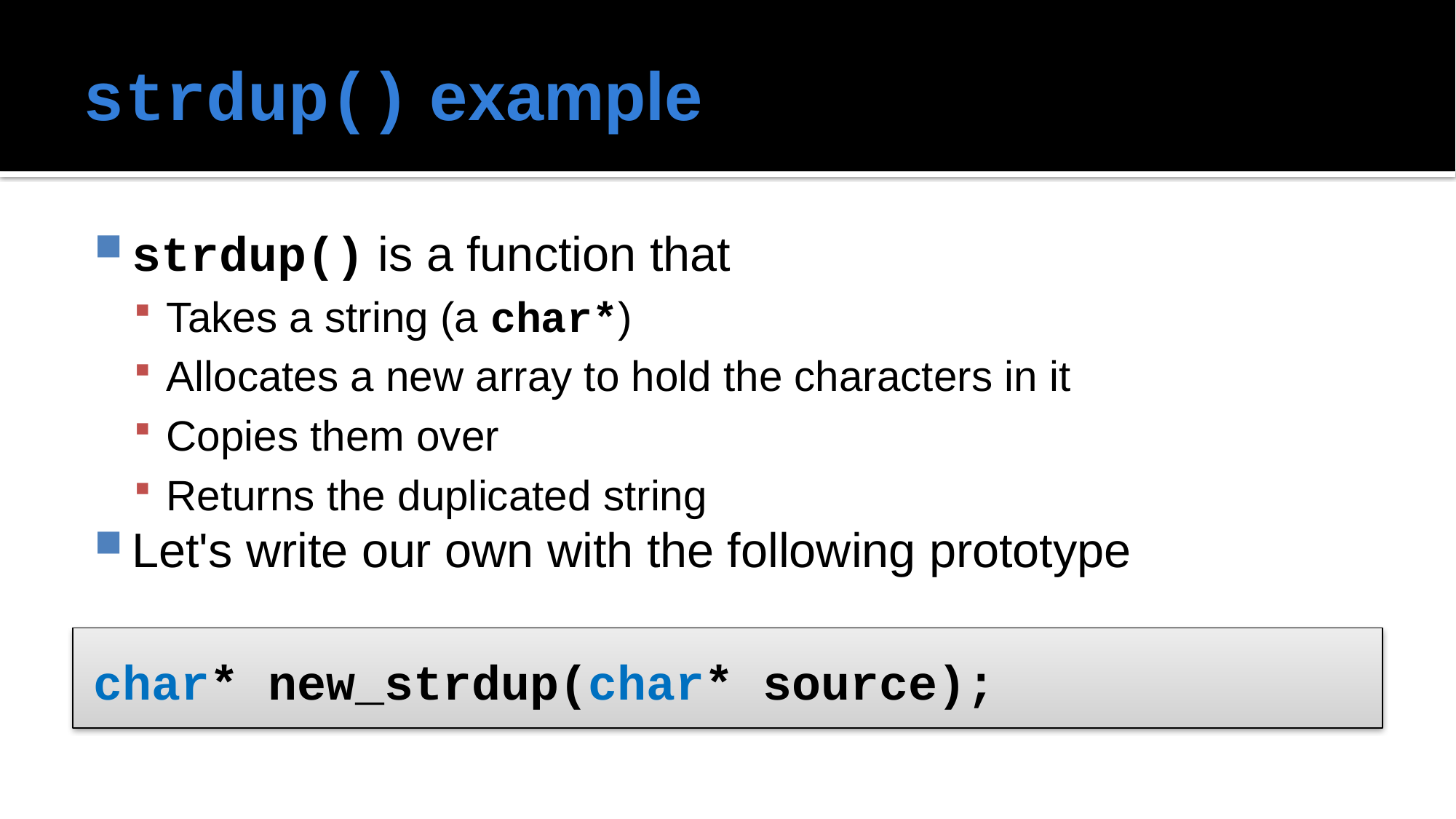

# strdup() example
strdup() is a function that
Takes a string (a char*)
Allocates a new array to hold the characters in it
Copies them over
Returns the duplicated string
Let's write our own with the following prototype
char* new_strdup(char* source);